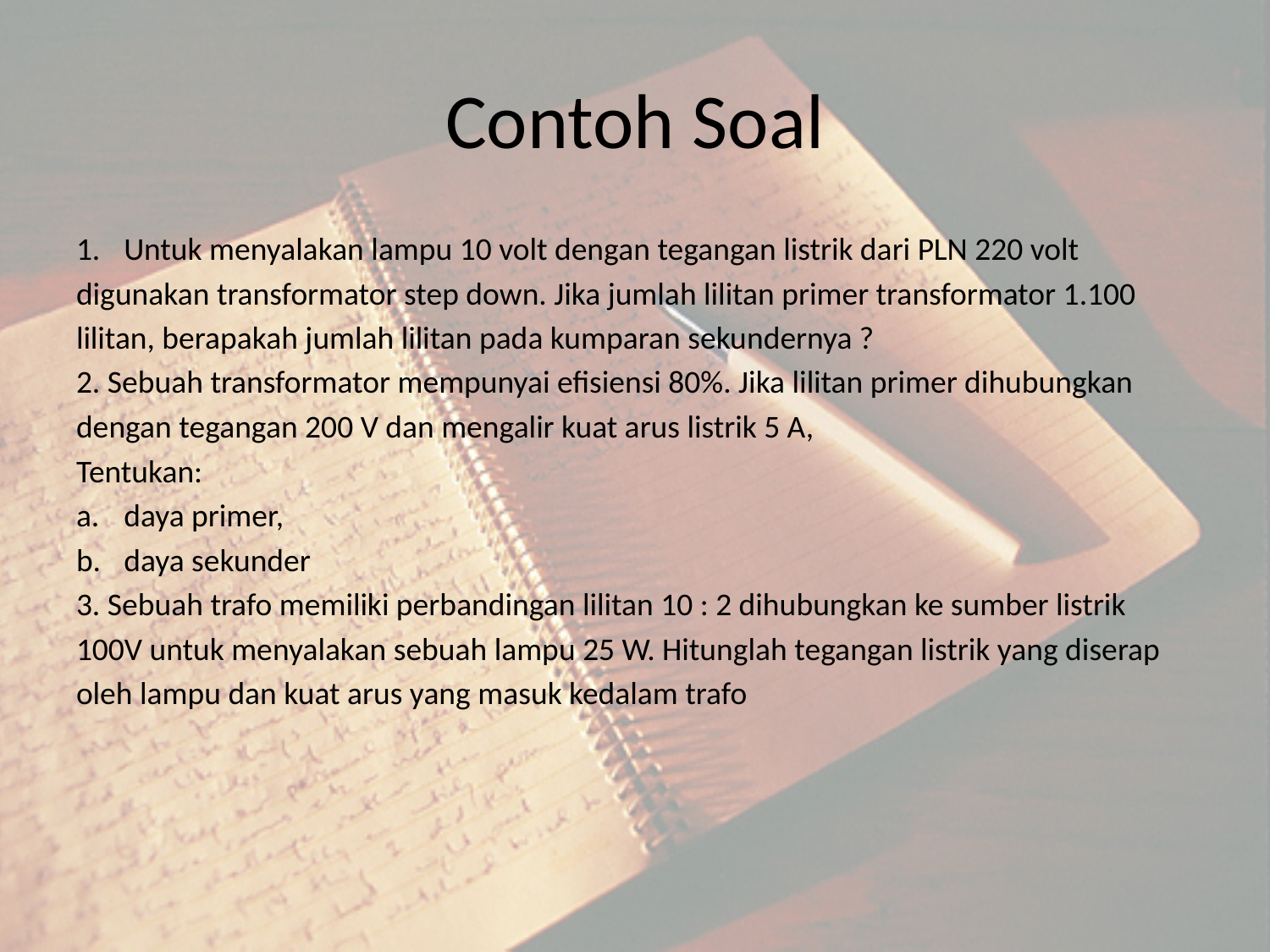

# Contoh Soal
Untuk menyalakan lampu 10 volt dengan tegangan listrik dari PLN 220 volt
digunakan transformator step down. Jika jumlah lilitan primer transformator 1.100
lilitan, berapakah jumlah lilitan pada kumparan sekundernya ?
2. Sebuah transformator mempunyai efisiensi 80%. Jika lilitan primer dihubungkan
dengan tegangan 200 V dan mengalir kuat arus listrik 5 A,
Tentukan:
daya primer,
daya sekunder
3. Sebuah trafo memiliki perbandingan lilitan 10 : 2 dihubungkan ke sumber listrik
100V untuk menyalakan sebuah lampu 25 W. Hitunglah tegangan listrik yang diserap
oleh lampu dan kuat arus yang masuk kedalam trafo